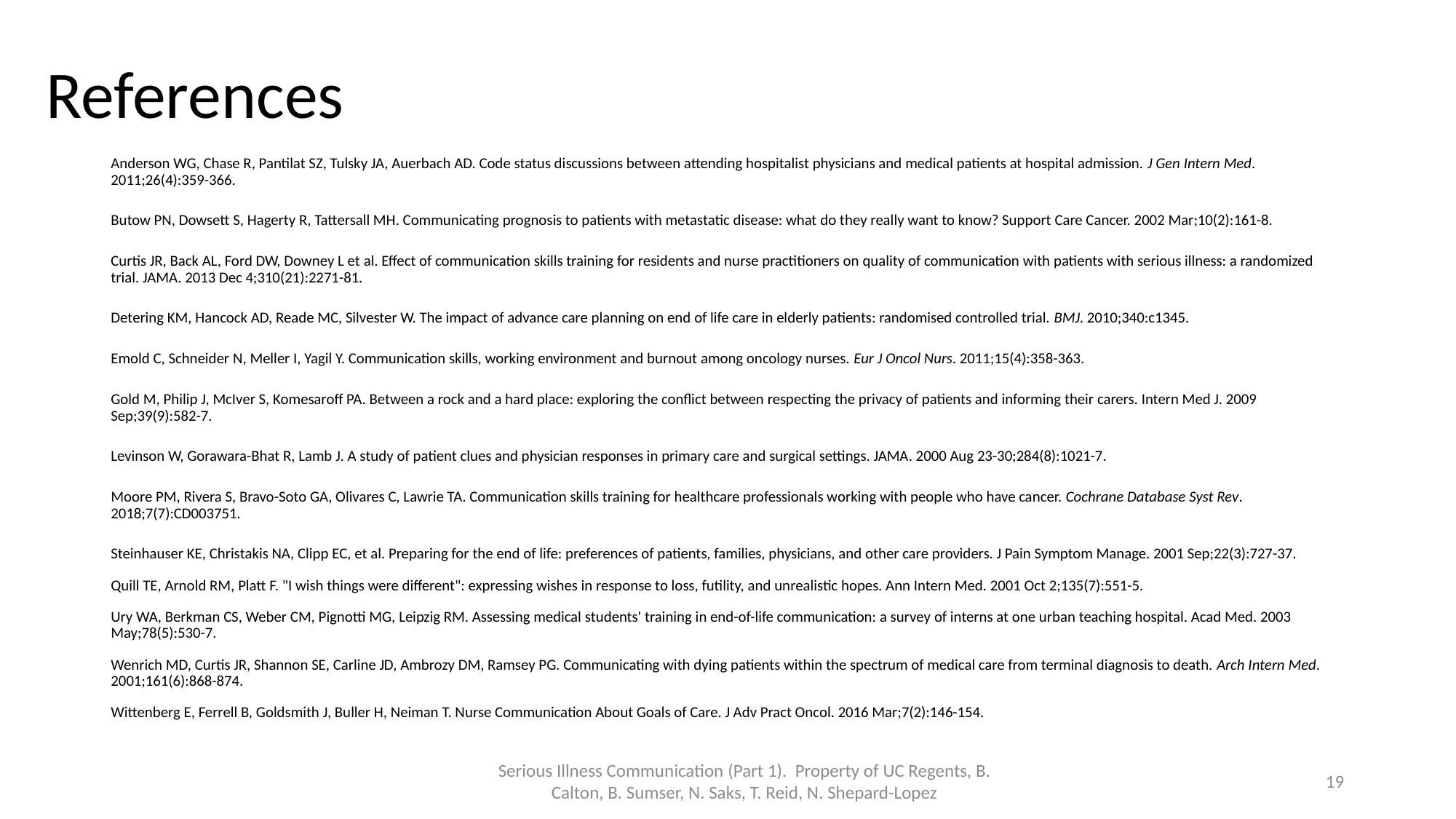

# References
Anderson WG, Chase R, Pantilat SZ, Tulsky JA, Auerbach AD. Code status discussions between attending hospitalist physicians and medical patients at hospital admission. J Gen Intern Med. 2011;26(4):359-366.
Butow PN, Dowsett S, Hagerty R, Tattersall MH. Communicating prognosis to patients with metastatic disease: what do they really want to know? Support Care Cancer. 2002 Mar;10(2):161-8.
Curtis JR, Back AL, Ford DW, Downey L et al. Effect of communication skills training for residents and nurse practitioners on quality of communication with patients with serious illness: a randomized trial. JAMA. 2013 Dec 4;310(21):2271-81.
Detering KM, Hancock AD, Reade MC, Silvester W. The impact of advance care planning on end of life care in elderly patients: randomised controlled trial. BMJ. 2010;340:c1345.
Emold C, Schneider N, Meller I, Yagil Y. Communication skills, working environment and burnout among oncology nurses. Eur J Oncol Nurs. 2011;15(4):358-363.
Gold M, Philip J, McIver S, Komesaroff PA. Between a rock and a hard place: exploring the conflict between respecting the privacy of patients and informing their carers. Intern Med J. 2009 Sep;39(9):582-7.
Levinson W, Gorawara-Bhat R, Lamb J. A study of patient clues and physician responses in primary care and surgical settings. JAMA. 2000 Aug 23-30;284(8):1021-7.
Moore PM, Rivera S, Bravo-Soto GA, Olivares C, Lawrie TA. Communication skills training for healthcare professionals working with people who have cancer. Cochrane Database Syst Rev. 2018;7(7):CD003751.
Steinhauser KE, Christakis NA, Clipp EC, et al. Preparing for the end of life: preferences of patients, families, physicians, and other care providers. J Pain Symptom Manage. 2001 Sep;22(3):727-37.
Quill TE, Arnold RM, Platt F. "I wish things were different": expressing wishes in response to loss, futility, and unrealistic hopes. Ann Intern Med. 2001 Oct 2;135(7):551-5.
Ury WA, Berkman CS, Weber CM, Pignotti MG, Leipzig RM. Assessing medical students' training in end-of-life communication: a survey of interns at one urban teaching hospital. Acad Med. 2003 May;78(5):530-7.
Wenrich MD, Curtis JR, Shannon SE, Carline JD, Ambrozy DM, Ramsey PG. Communicating with dying patients within the spectrum of medical care from terminal diagnosis to death. Arch Intern Med. 2001;161(6):868-874.
Wittenberg E, Ferrell B, Goldsmith J, Buller H, Neiman T. Nurse Communication About Goals of Care. J Adv Pract Oncol. 2016 Mar;7(2):146-154.
Serious Illness Communication (Part 1).  Property of UC Regents, B. Calton, B. Sumser, N. Saks, T. Reid, N. Shepard-Lopez
19